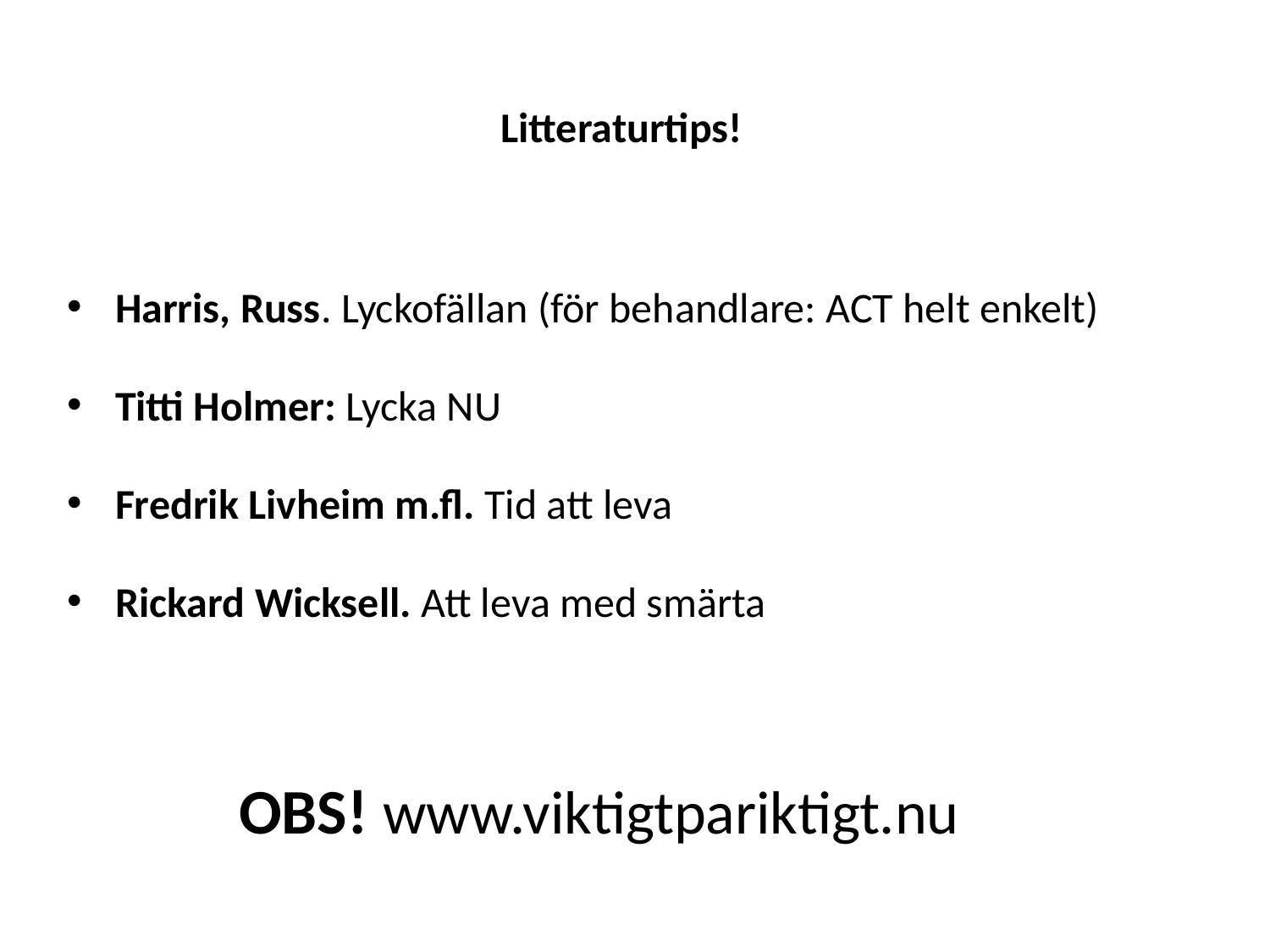

# Litteraturtips!

Harris, Russ. Lyckofällan (för behandlare: ACT helt enkelt)

Titti Holmer: Lycka NU

Fredrik Livheim m.fl. Tid att leva

Rickard Wicksell. Att leva med smärta

                  OBS! www.viktigtpariktigt.nu